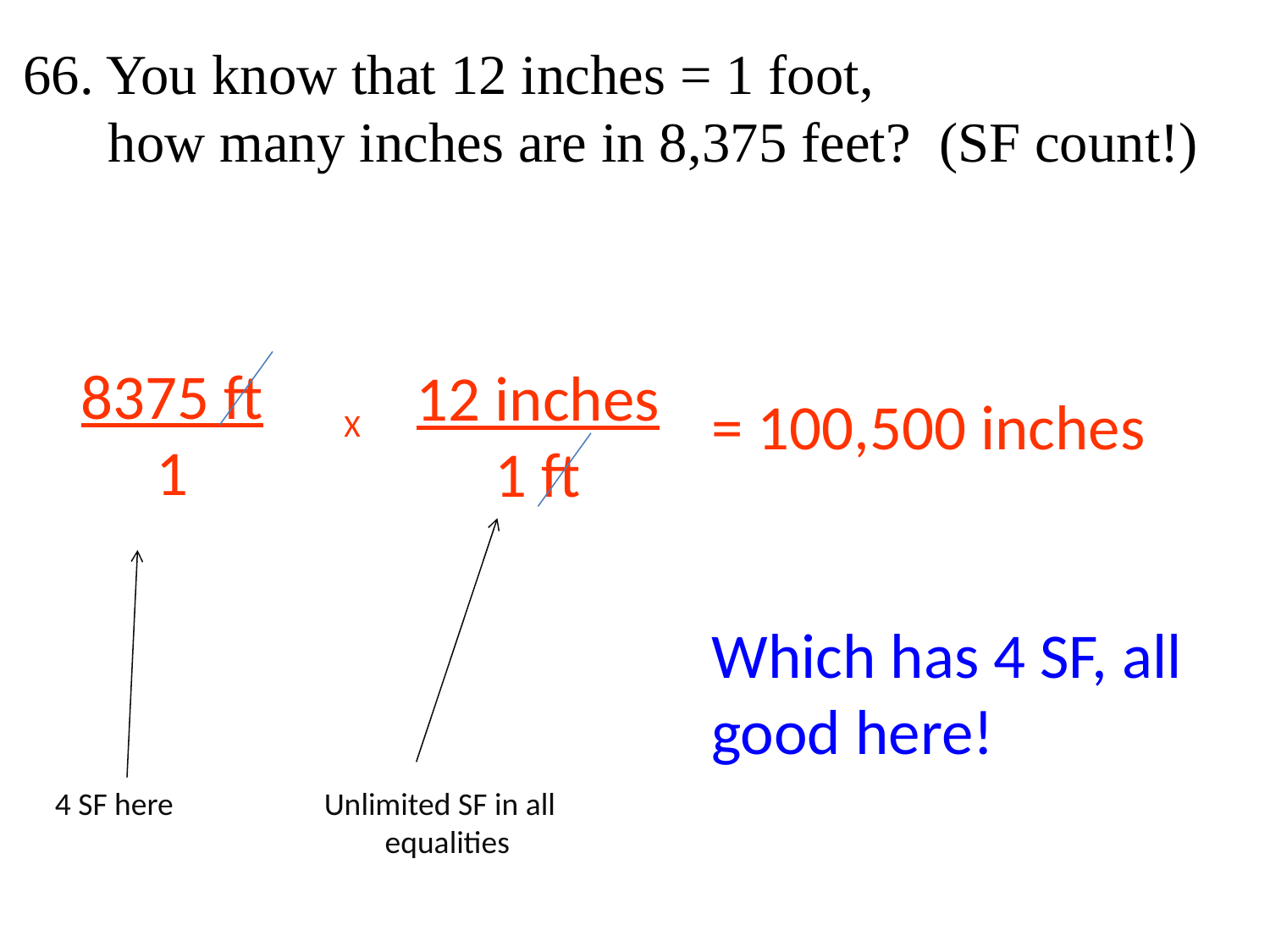

66. You know that 12 inches = 1 foot,
      how many inches are in 8,375 feet?  (SF count!)

8375 ft
1
12 inches
1 ft
= 100,500 inches

Which has 4 SF, all good here!
X
4 SF here                     Unlimited SF in all
                                              equalities